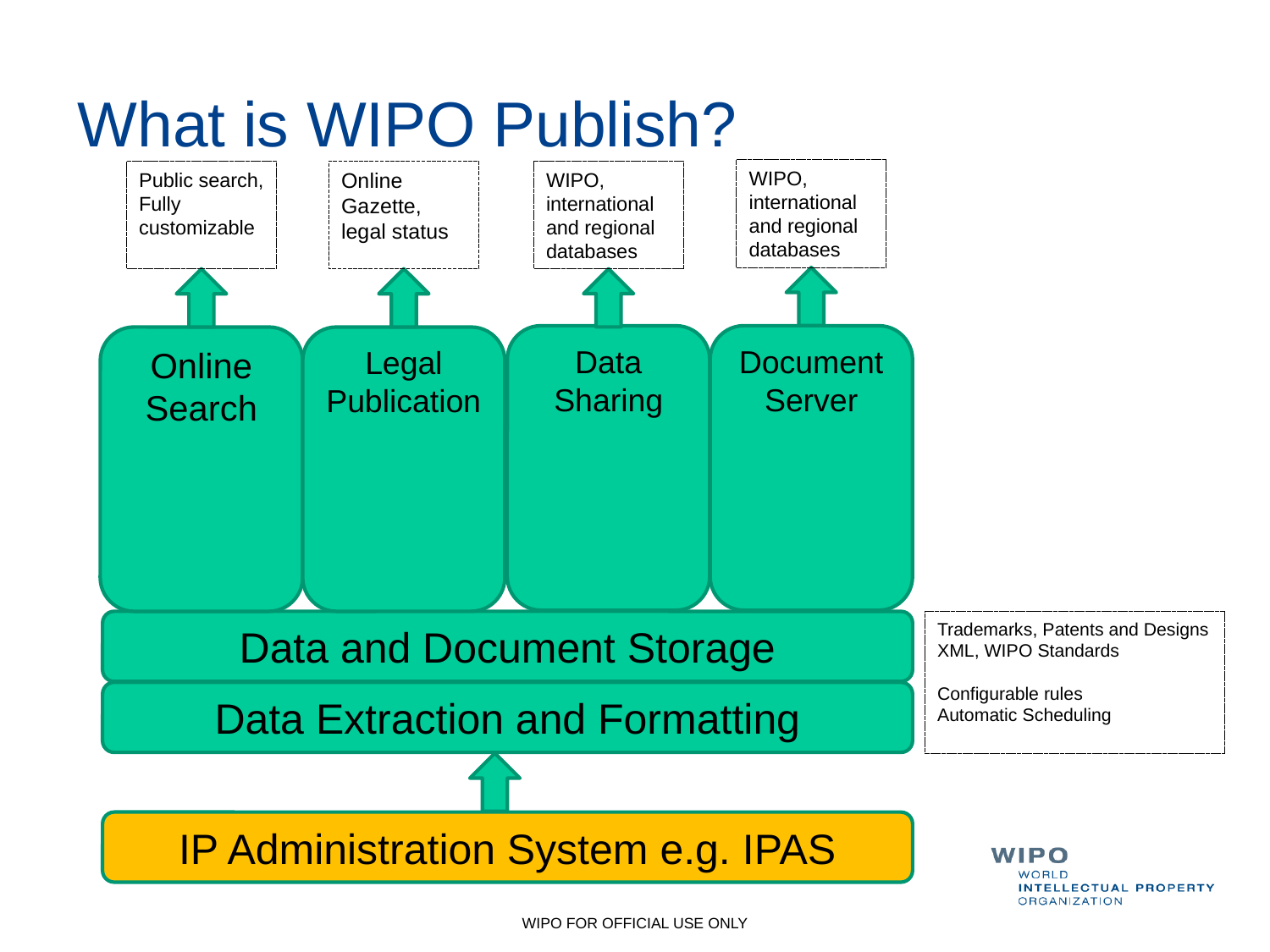

# What is WIPO Publish?
WIPO, international and regional databases
Public search,
Fully customizable
Online Gazette, legal status
WIPO, international and regional databases

Data Sharing
Document Server
Online Search
Legal Publication
Data and Document Storage
Trademarks, Patents and Designs
XML, WIPO Standards

Configurable rules
Automatic Scheduling
Data Extraction and Formatting

IP Administration System e.g. IPAS